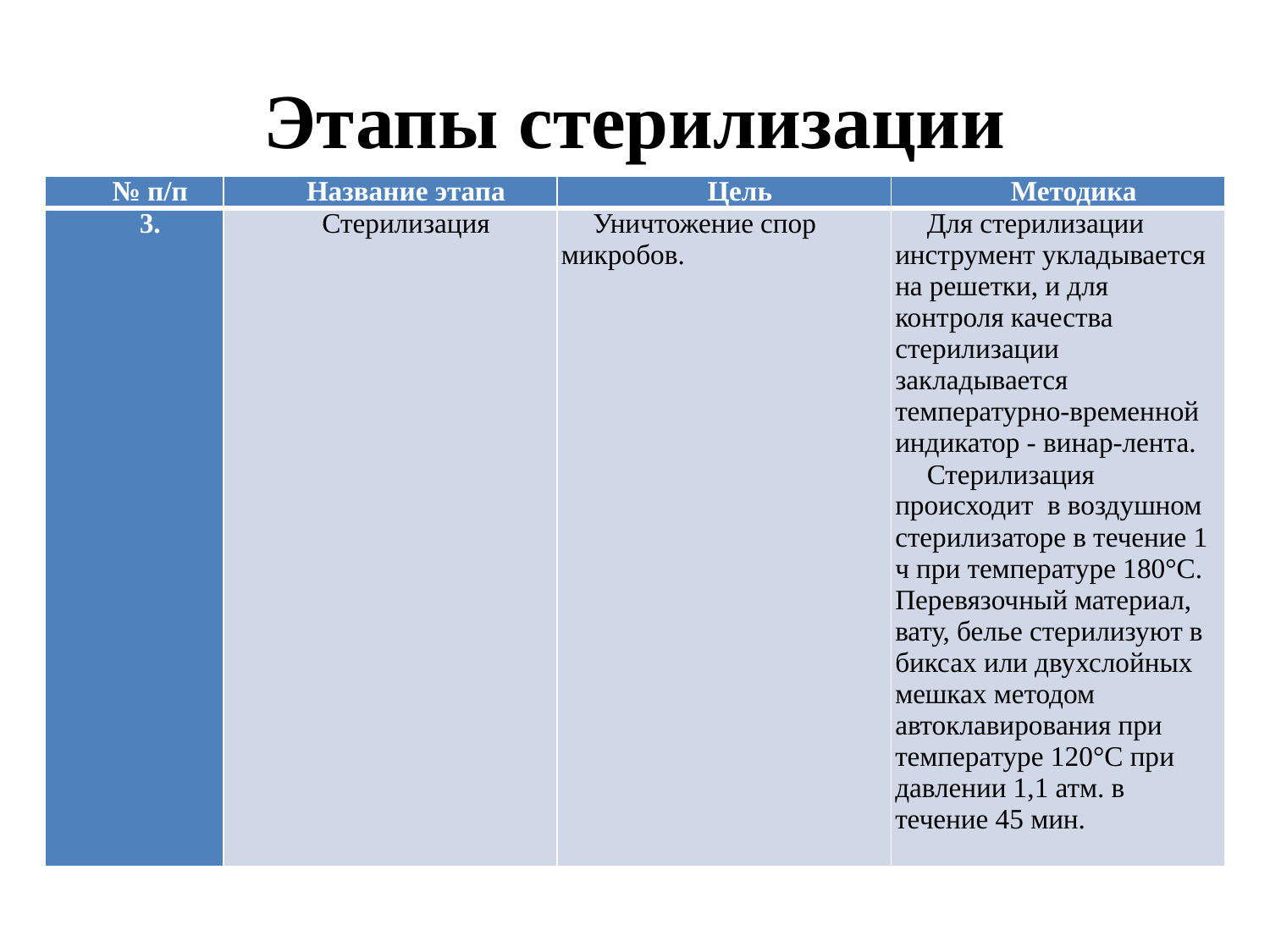

# Этапы стерилизации
| № п/п | Название этапа | Цель | Методика |
| --- | --- | --- | --- |
| 3. | Стерилизация | Уничтожение спор микробов. | Для стерилизации инструмент укладывается на решетки, и для контроля качества стерилизации закладывается температурно-временной индикатор - винар-лента. Стерилизация происходит в воздушном стерилизаторе в течение 1 ч при температуре 180°С. Перевязочный материал, вату, белье стерилизуют в биксах или двухслойных мешках методом автоклавирования при температуре 120°C при давлении 1,1 атм. в течение 45 мин. |